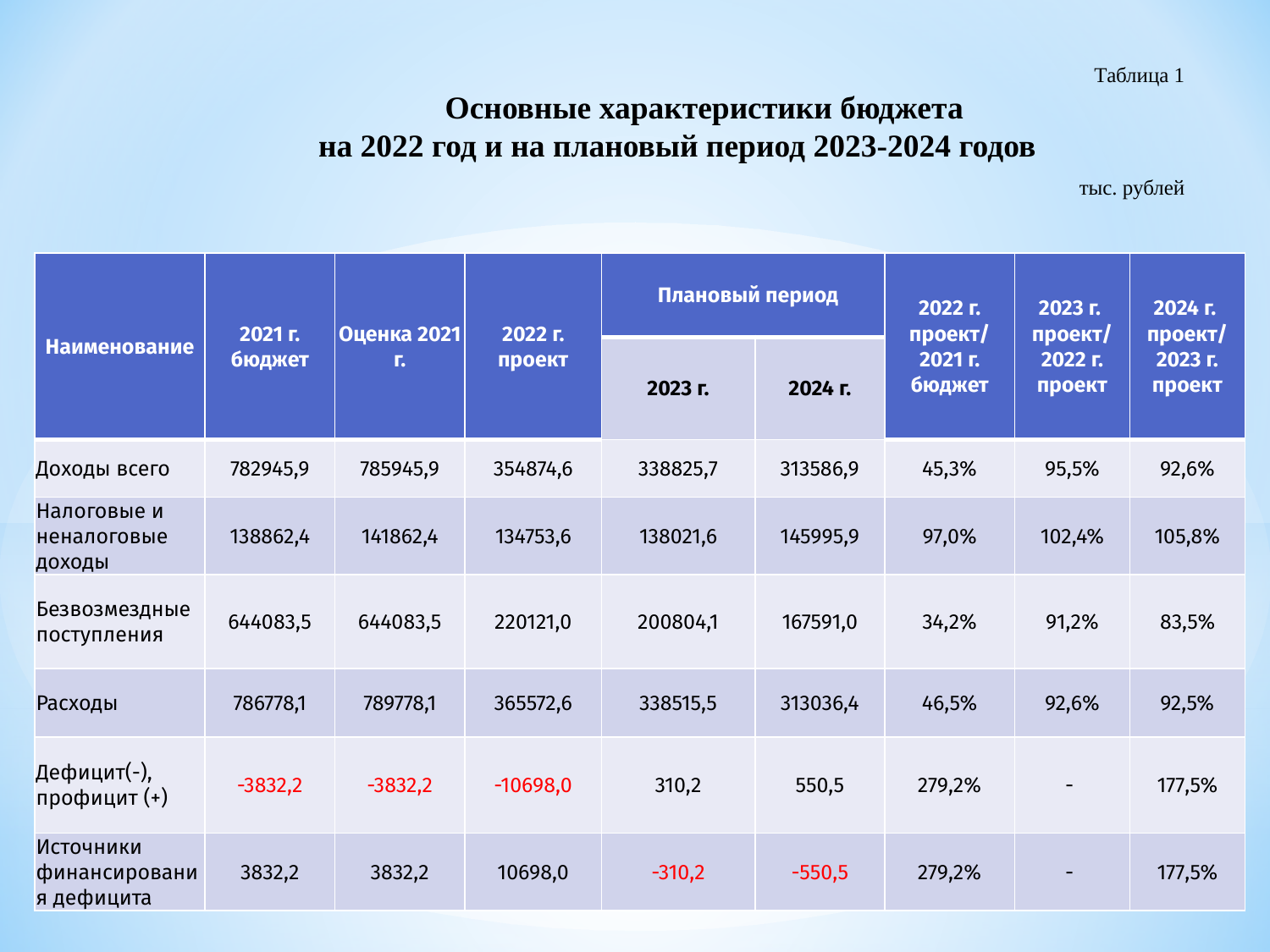

Таблица 1
Основные характеристики бюджета
на 2022 год и на плановый период 2023-2024 годов
						                тыс. рублей
| Наименование | 2021 г. бюджет | Оценка 2021 г. | 2022 г. проект | Плановый период |  | 2022 г. проект/ 2021 г. бюджет | 2023 г. проект/ 2022 г. проект | 2024 г. проект/ 2023 г. проект |
| --- | --- | --- | --- | --- | --- | --- | --- | --- |
|  |  |  |  | 2023 г. | 2024 г. |  |  |  |
| Доходы всего | 782945,9 | 785945,9 | 354874,6 | 338825,7 | 313586,9 | 45,3% | 95,5% | 92,6% |
| Налоговые и неналоговые доходы | 138862,4 | 141862,4 | 134753,6 | 138021,6 | 145995,9 | 97,0% | 102,4% | 105,8% |
| Безвозмездные поступления | 644083,5 | 644083,5 | 220121,0 | 200804,1 | 167591,0 | 34,2% | 91,2% | 83,5% |
| Расходы | 786778,1 | 789778,1 | 365572,6 | 338515,5 | 313036,4 | 46,5% | 92,6% | 92,5% |
| Дефицит(-), профицит (+) | -3832,2 | -3832,2 | -10698,0 | 310,2 | 550,5 | 279,2% | - | 177,5% |
| Источники финансирования дефицита | 3832,2 | 3832,2 | 10698,0 | -310,2 | -550,5 | 279,2% | - | 177,5% |